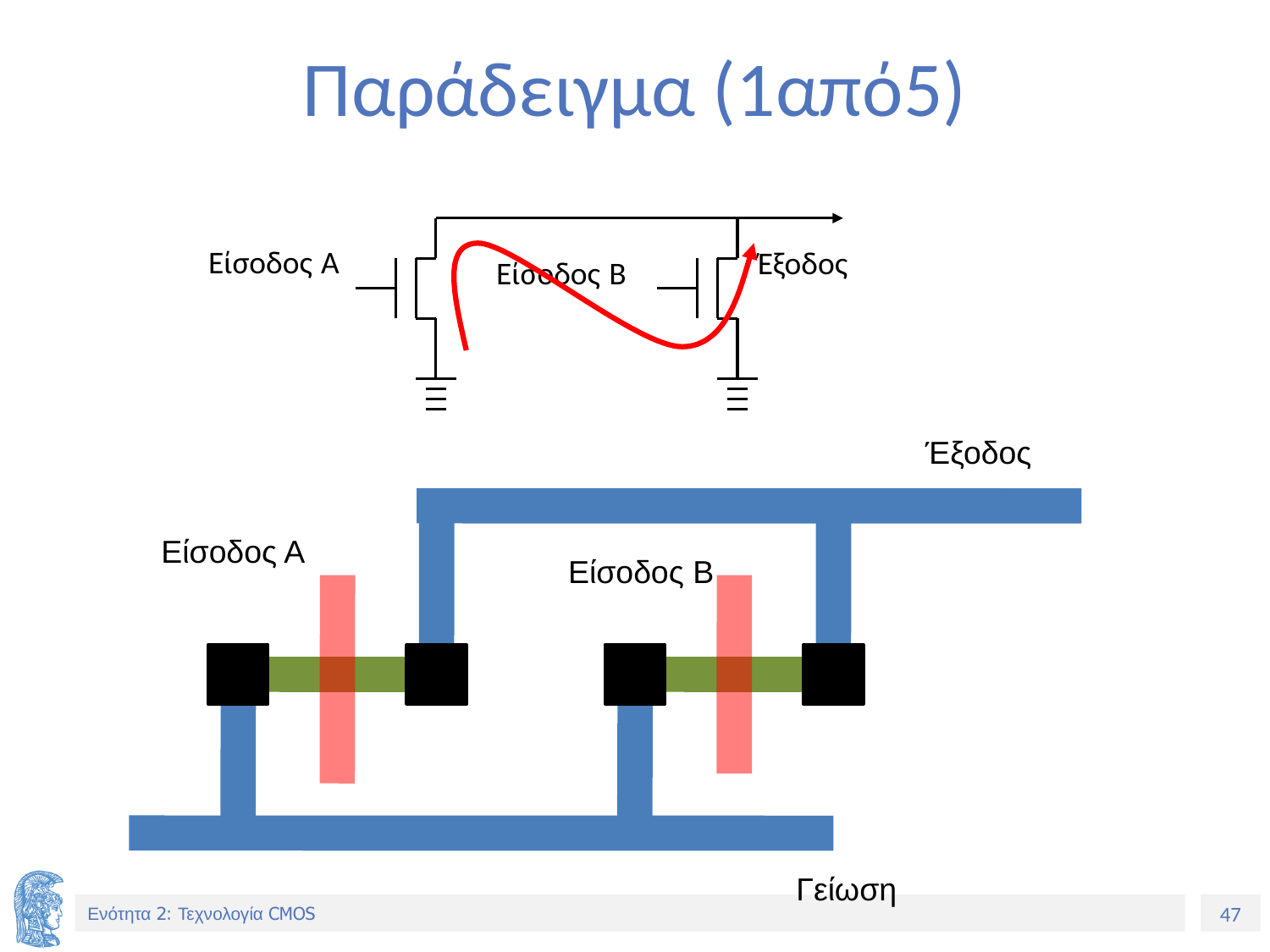

# Παράδειγμα (1από5)
Είσοδος  Α
Έξοδος
Είσοδος  Β

Έξοδος
Είσοδος Α
Είσοδος Β

Γείωση